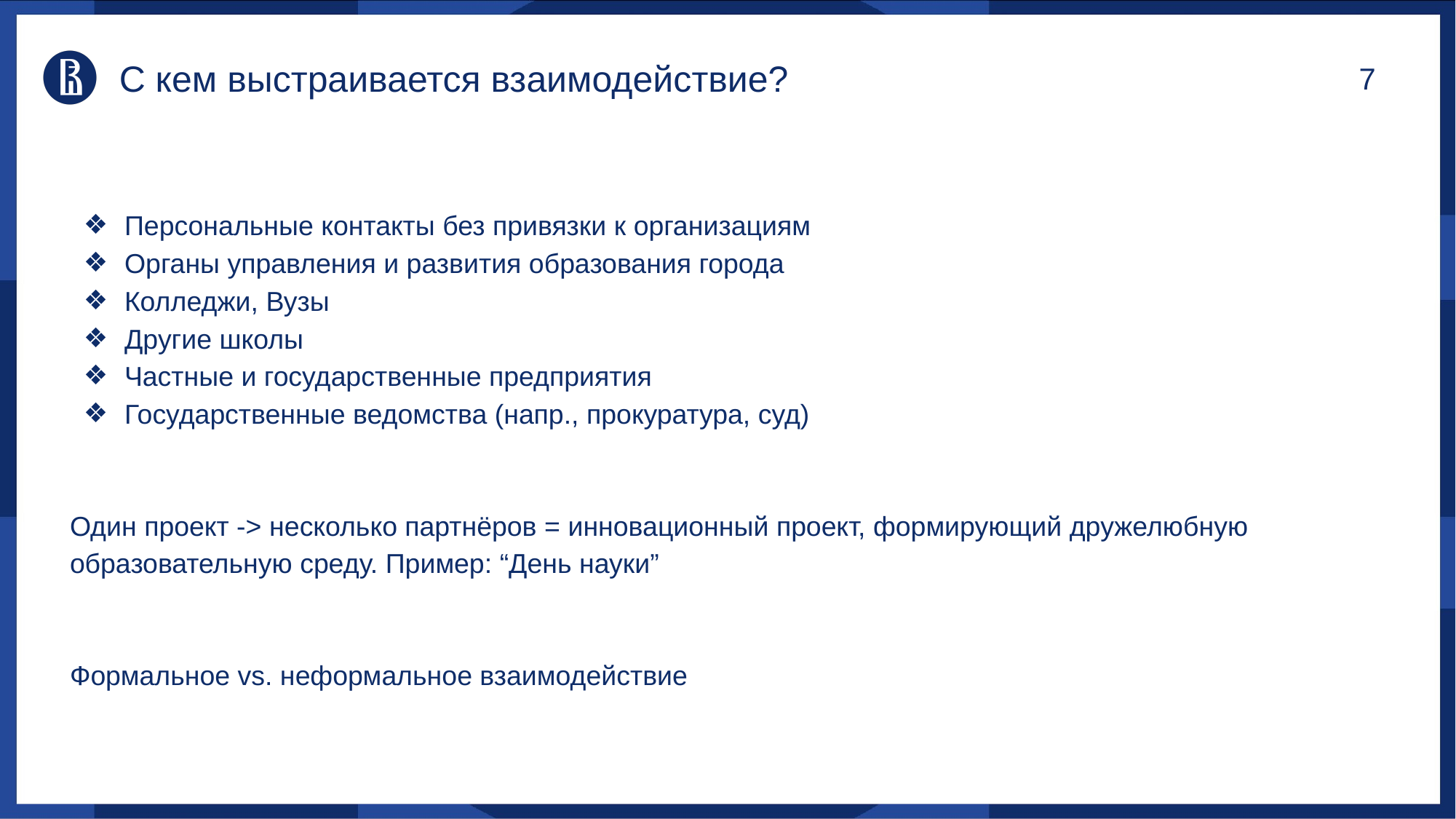

# С кем выстраивается взаимодействие?
Персональные контакты без привязки к организациям
Органы управления и развития образования города
Колледжи, Вузы
Другие школы
Частные и государственные предприятия
Государственные ведомства (напр., прокуратура, суд)

Один проект -> несколько партнёров = инновационный проект, формирующий дружелюбную образовательную среду. Пример: “День науки”

Формальное vs. неформальное взаимодействие